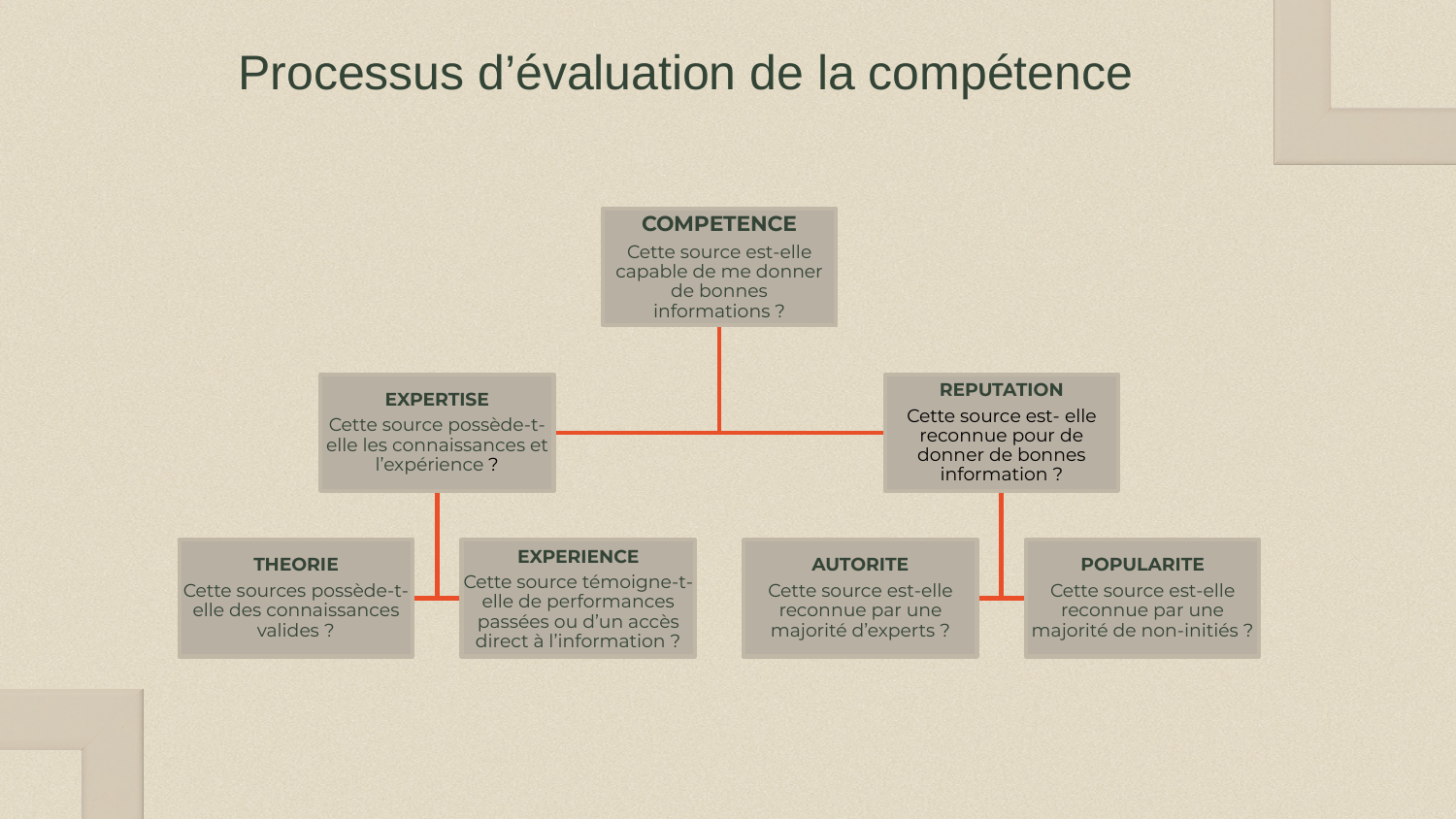

# Processus d’évaluation de la compétence
COMPETENCE
Cette source est-elle capable de me donner de bonnes informations ?
EXPERTISE
Cette source possède-t-elle les connaissances et l’expérience ?
THEORIE
Cette sources possède-t-elle des connaissances valides ?
EXPERIENCE
Cette source témoigne-t-elle de performances passées ou d’un accès direct à l’information ?
REPUTATION
Cette source est- elle reconnue pour de donner de bonnes information ?
AUTORITE
Cette source est-elle reconnue par une majorité d’experts ?
POPULARITE
Cette source est-elle reconnue par une majorité de non-initiés ?